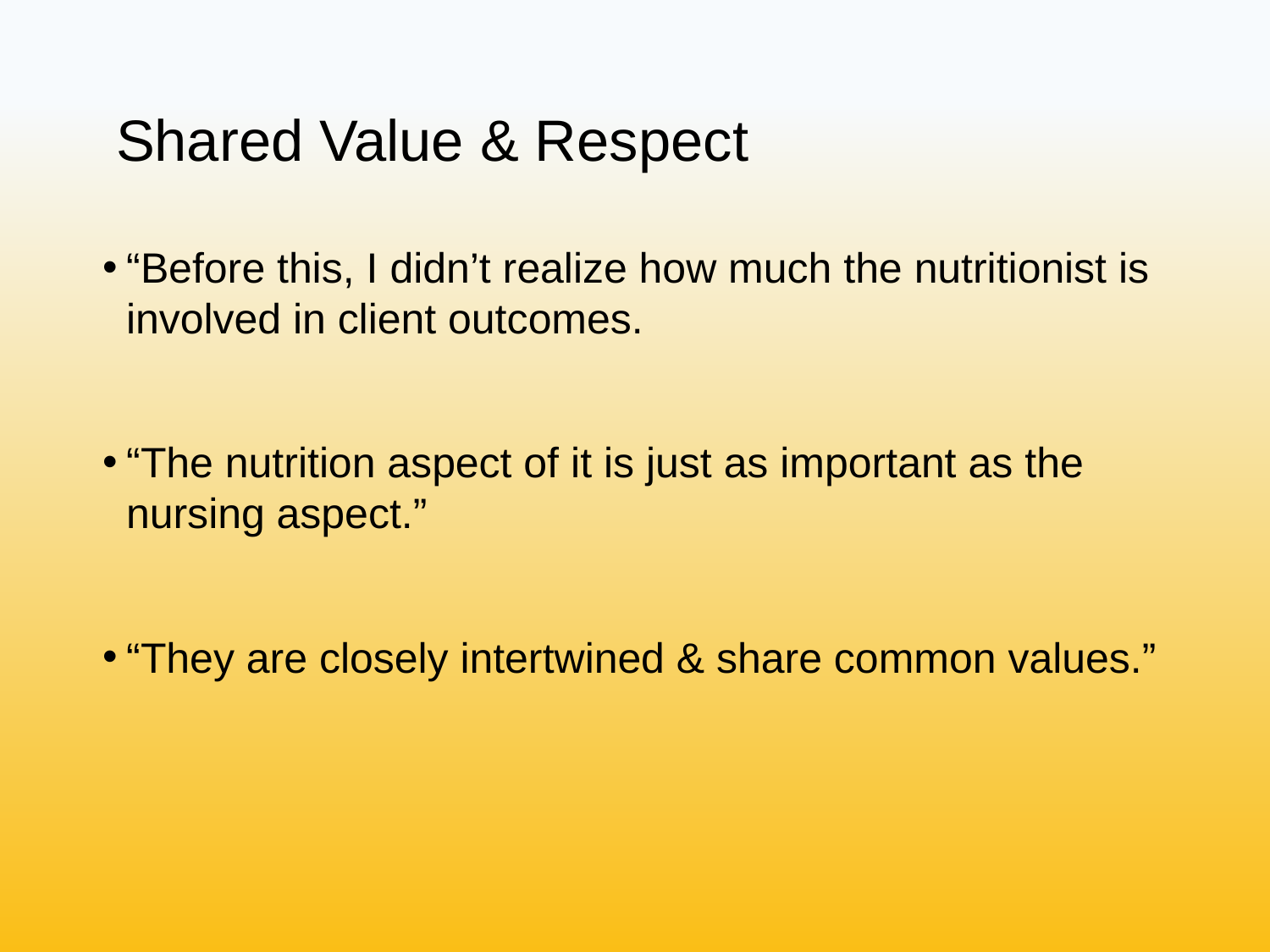

# Shared Value & Respect
“Before this, I didn’t realize how much the nutritionist is involved in client outcomes.

“The nutrition aspect of it is just as important as the nursing aspect.”

“They are closely intertwined & share common values.”